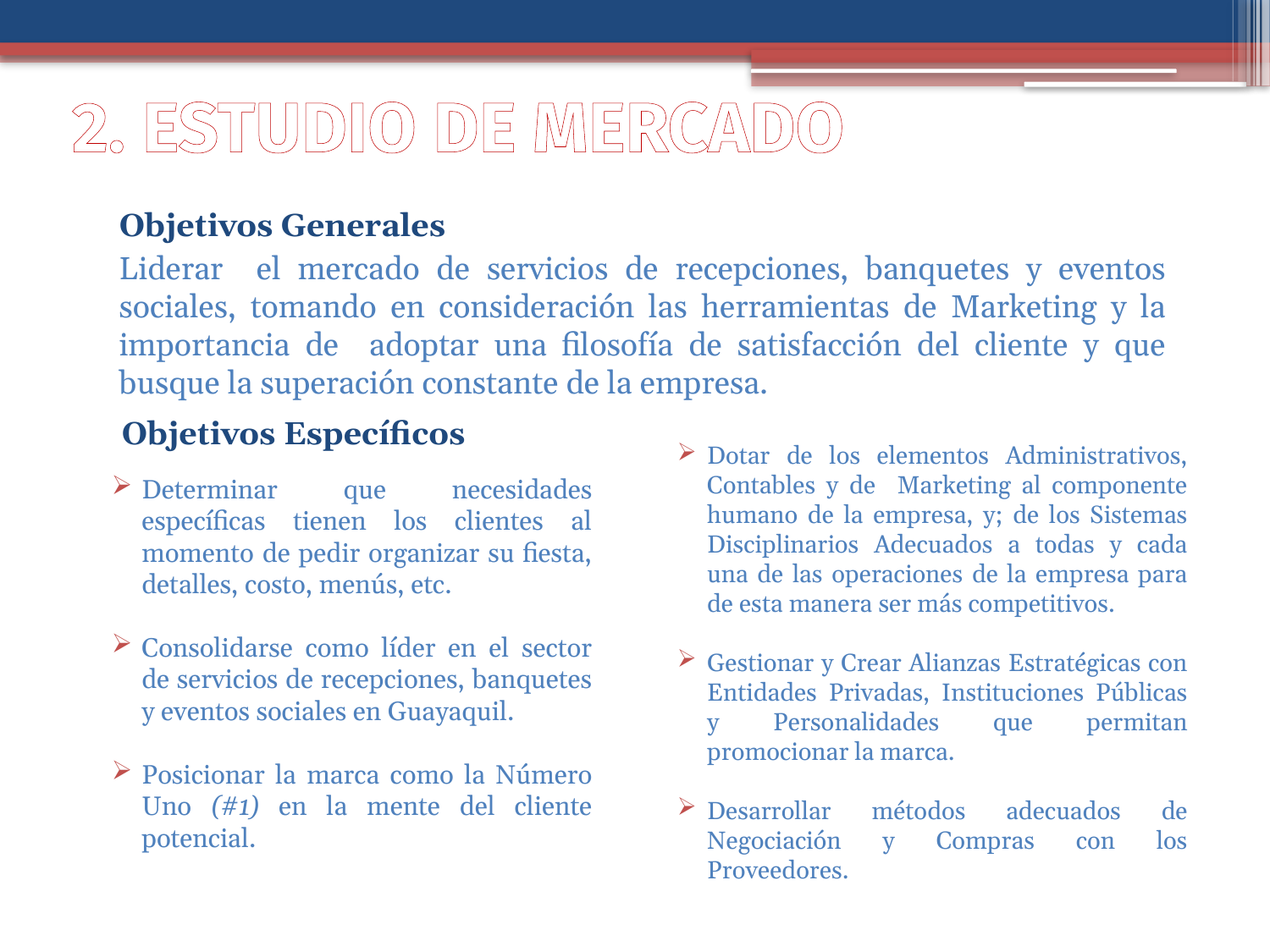

2. ESTUDIO DE MERCADO
Objetivos Generales
Liderar  el mercado de servicios de recepciones, banquetes y eventos sociales, tomando en consideración las herramientas de Marketing y la importancia de  adoptar una filosofía de satisfacción del cliente y que busque la superación constante de la empresa.

Objetivos Específicos

Dotar de los elementos Administrativos, Contables y de  Marketing al componente humano de la empresa, y; de los Sistemas Disciplinarios Adecuados a todas y cada una de las operaciones de la empresa para de esta manera ser más competitivos.

Gestionar y Crear Alianzas Estratégicas con Entidades Privadas, Instituciones Públicas y Personalidades que permitan promocionar la marca.

Desarrollar métodos adecuados de Negociación y Compras con los Proveedores.

Determinar que necesidades específicas tienen los clientes al momento de pedir organizar su fiesta, detalles, costo, menús, etc.

Consolidarse como líder en el sector de servicios de recepciones, banquetes y eventos sociales en Guayaquil.

Posicionar la marca como la Número Uno (#1) en la mente del cliente potencial.